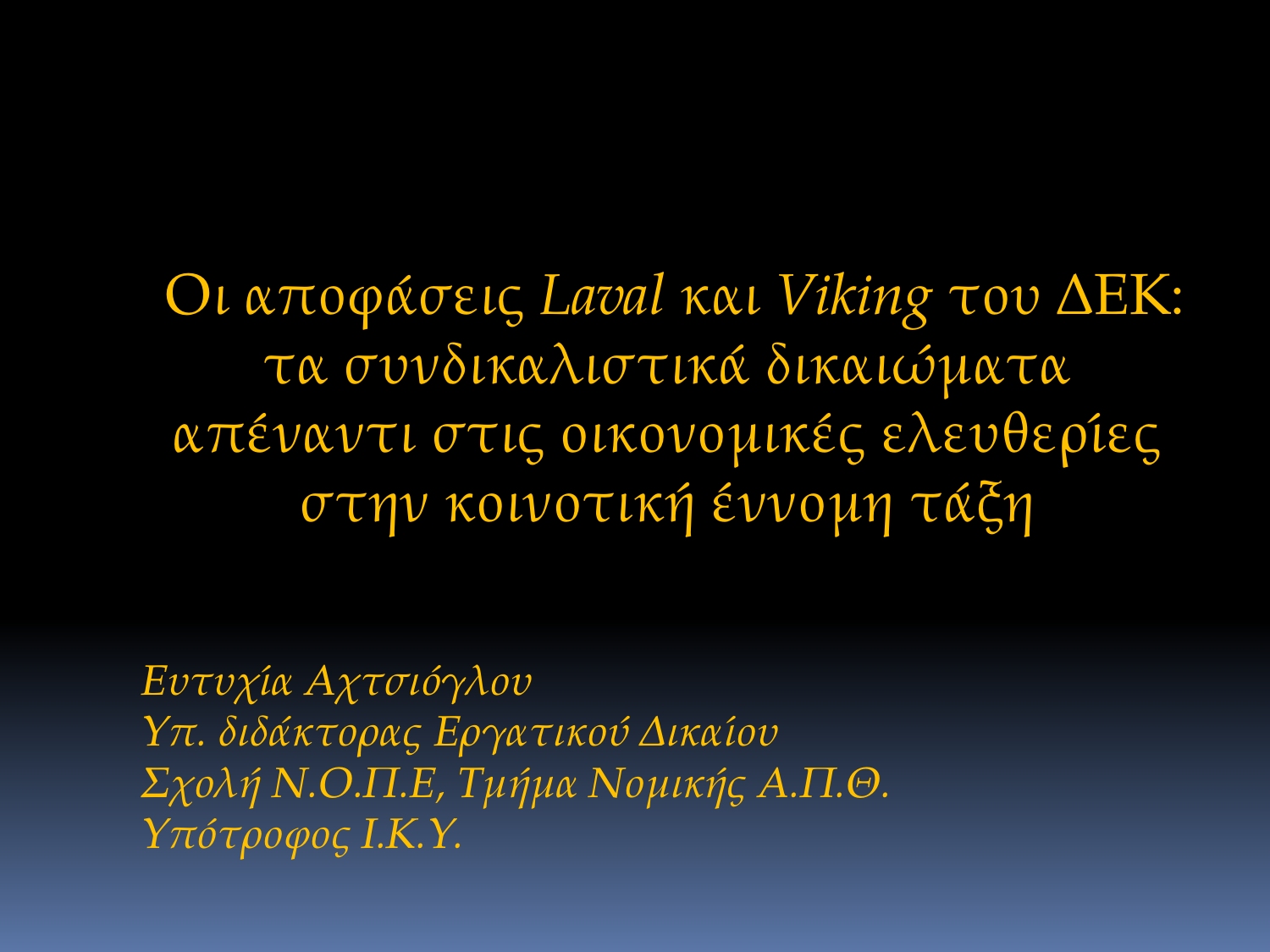

Οι αποφάσεις Laval και Viking του ΔΕΚ: τα συνδικαλιστικά δικαιώματα απέναντι στις οικονομικές ελευθερίες στην κοινοτική έννομη τάξη

Ευτυχία Αχτσιόγλου
Υπ. διδάκτορας Εργατικού Δικαίου
Σχολή Ν.Ο.Π.Ε, Τμήμα Νομικής Α.Π.Θ.
Υπότροφος Ι.Κ.Υ.

#